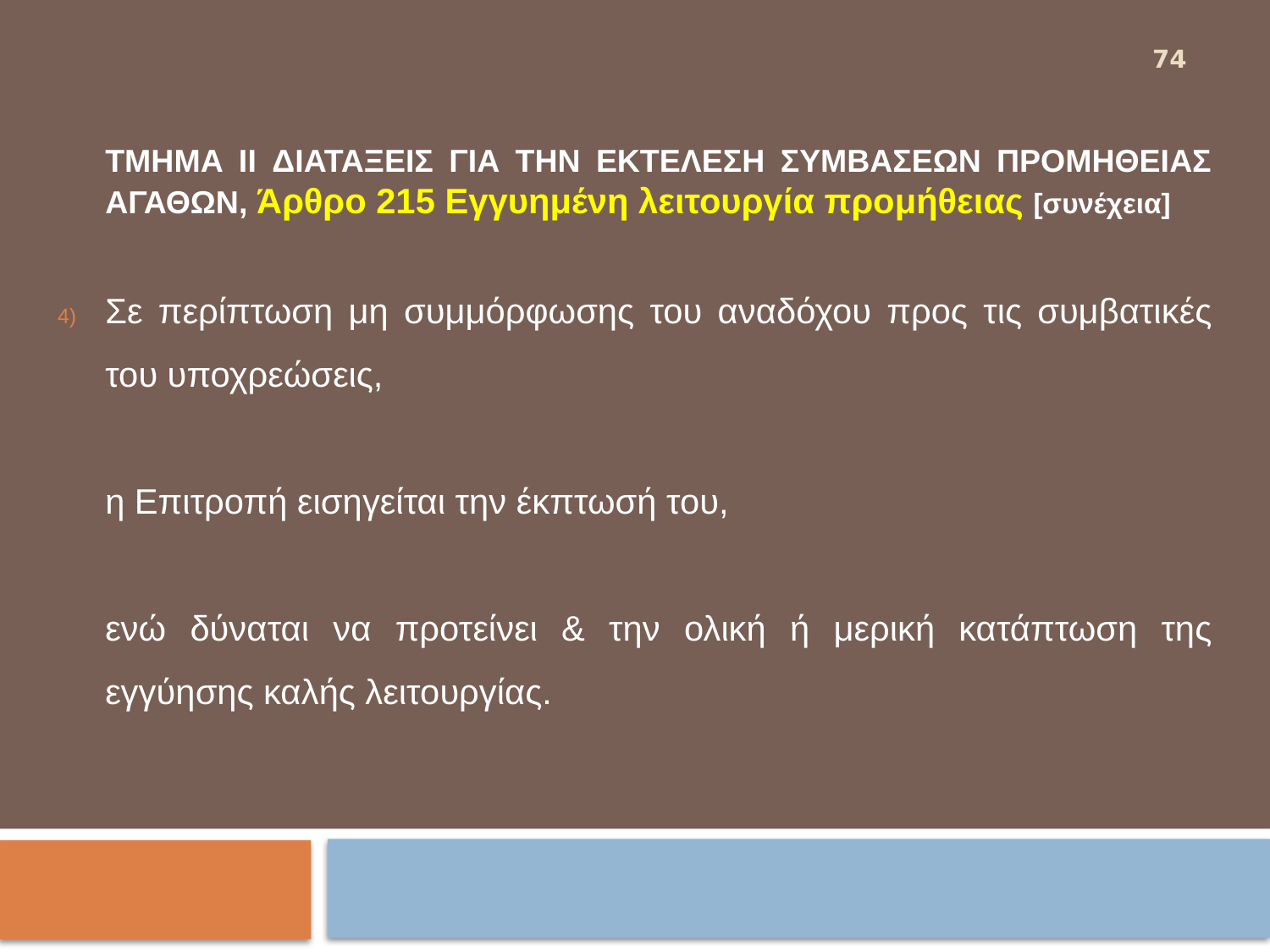

74
	ΤΜΗΜΑ II ΔΙΑΤΑΞΕΙΣ ΓΙΑ ΤΗΝ ΕΚΤΕΛΕΣΗ ΣΥΜΒΑΣΕΩΝ ΠΡΟΜΗΘΕΙΑΣ ΑΓΑΘΩΝ, Άρθρο 215 Εγγυημένη λειτουργία προμήθειας [συνέχεια]

Σε περίπτωση μη συμμόρφωσης του αναδόχου προς τις συμβατικές του υποχρεώσεις,

	η Επιτροπή εισηγείται την έκπτωσή του,

	ενώ δύναται να προτείνει & την ολική ή μερική κατάπτωση της εγγύησης καλής λειτουργίας.
#